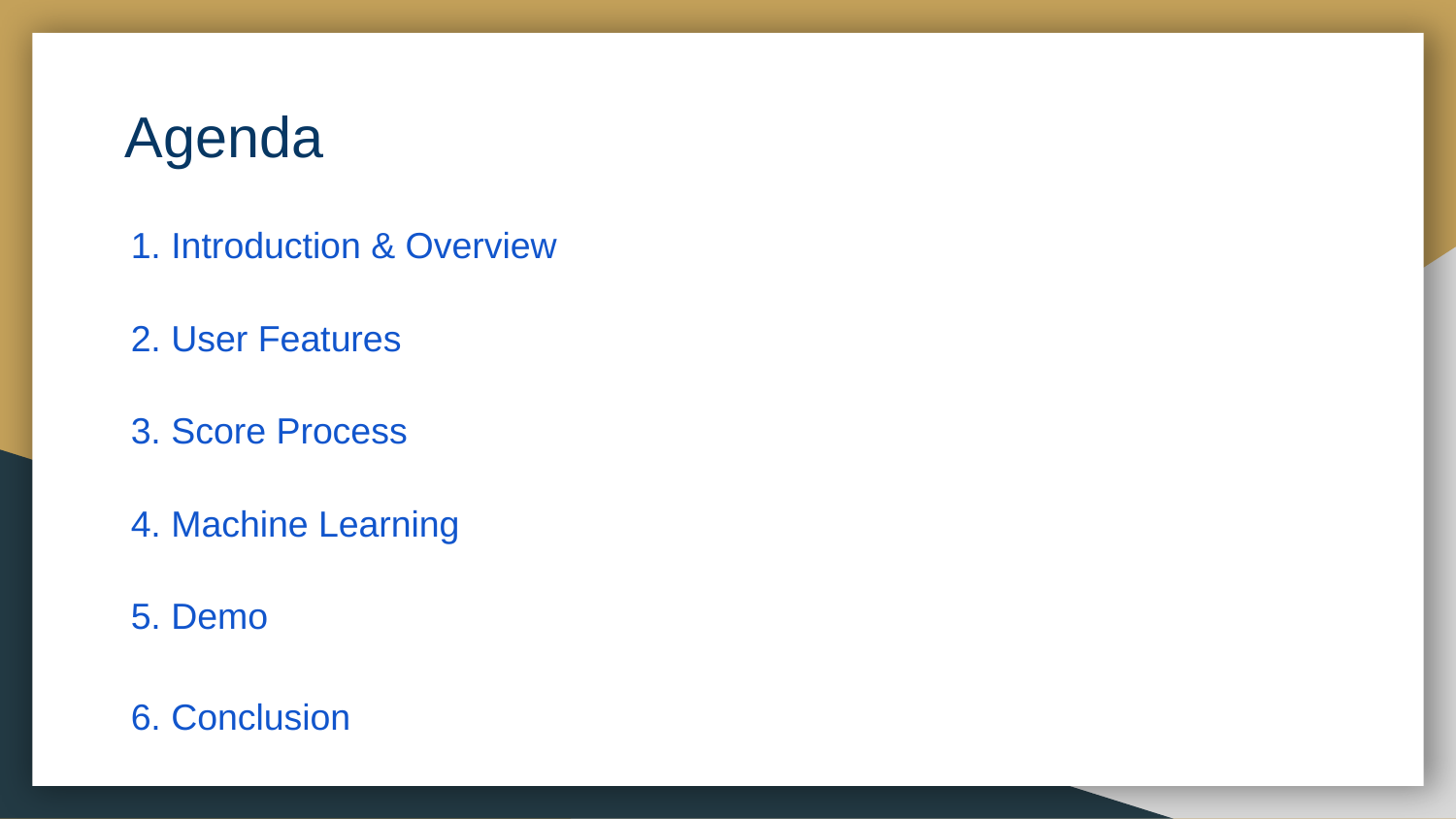

# Agenda

1. Introduction & Overview
2. User Features
3. Score Process
4. Machine Learning
5. Demo

6. Conclusion